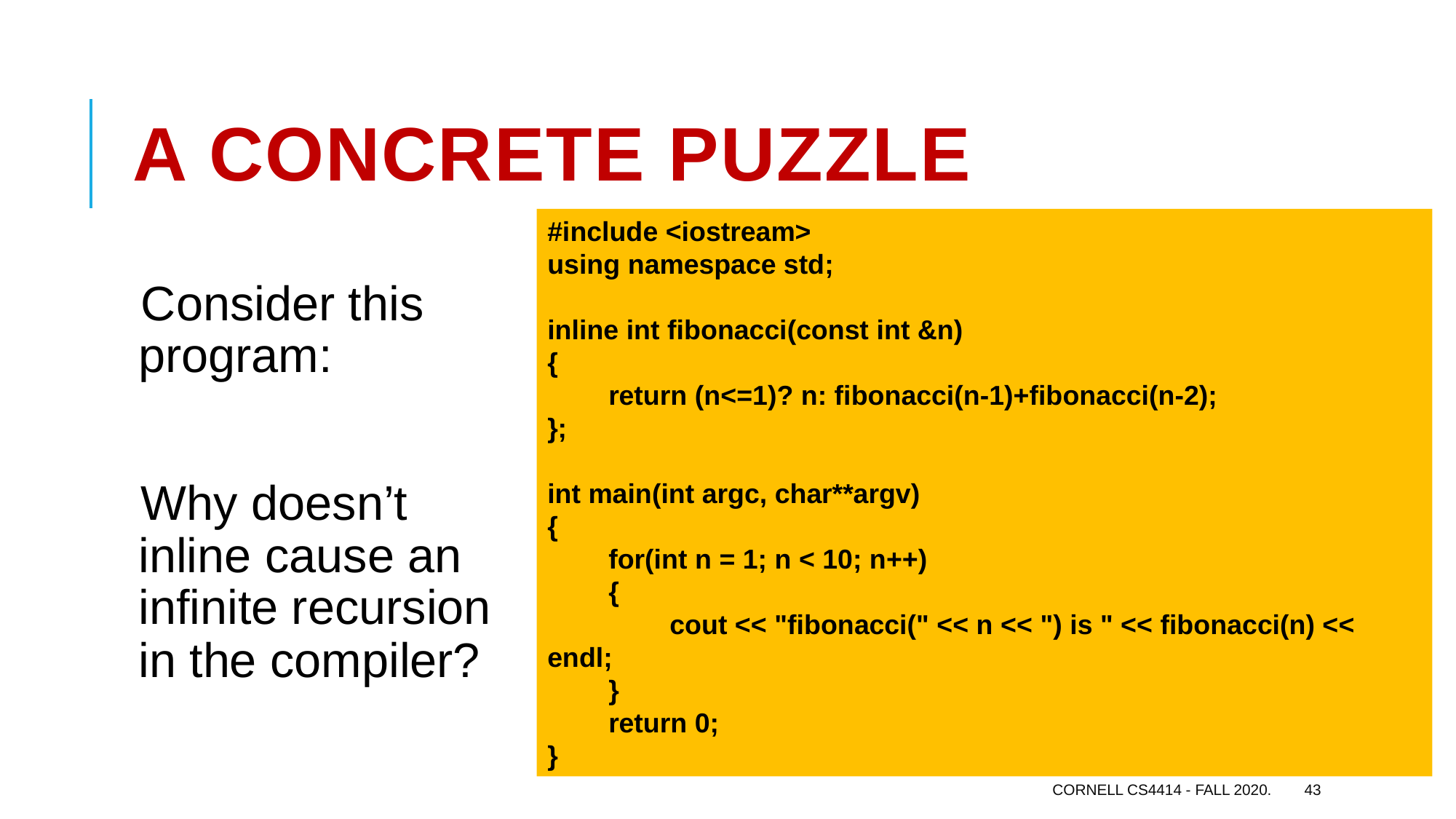

# A concrete puzzle
#include <iostream>
using namespace std;

inline int fibonacci(const int &n)
{
        return (n<=1)? n: fibonacci(n-1)+fibonacci(n-2);
};

int main(int argc, char**argv)
{
        for(int n = 1; n < 10; n++)
        {
                cout << "fibonacci(" << n << ") is " << fibonacci(n) << endl;
        }
        return 0;
}
Consider this
program:

Why doesn’t
inline cause an
infinite recursion
in the compiler?
Cornell CS4414 - Fall 2020.
43